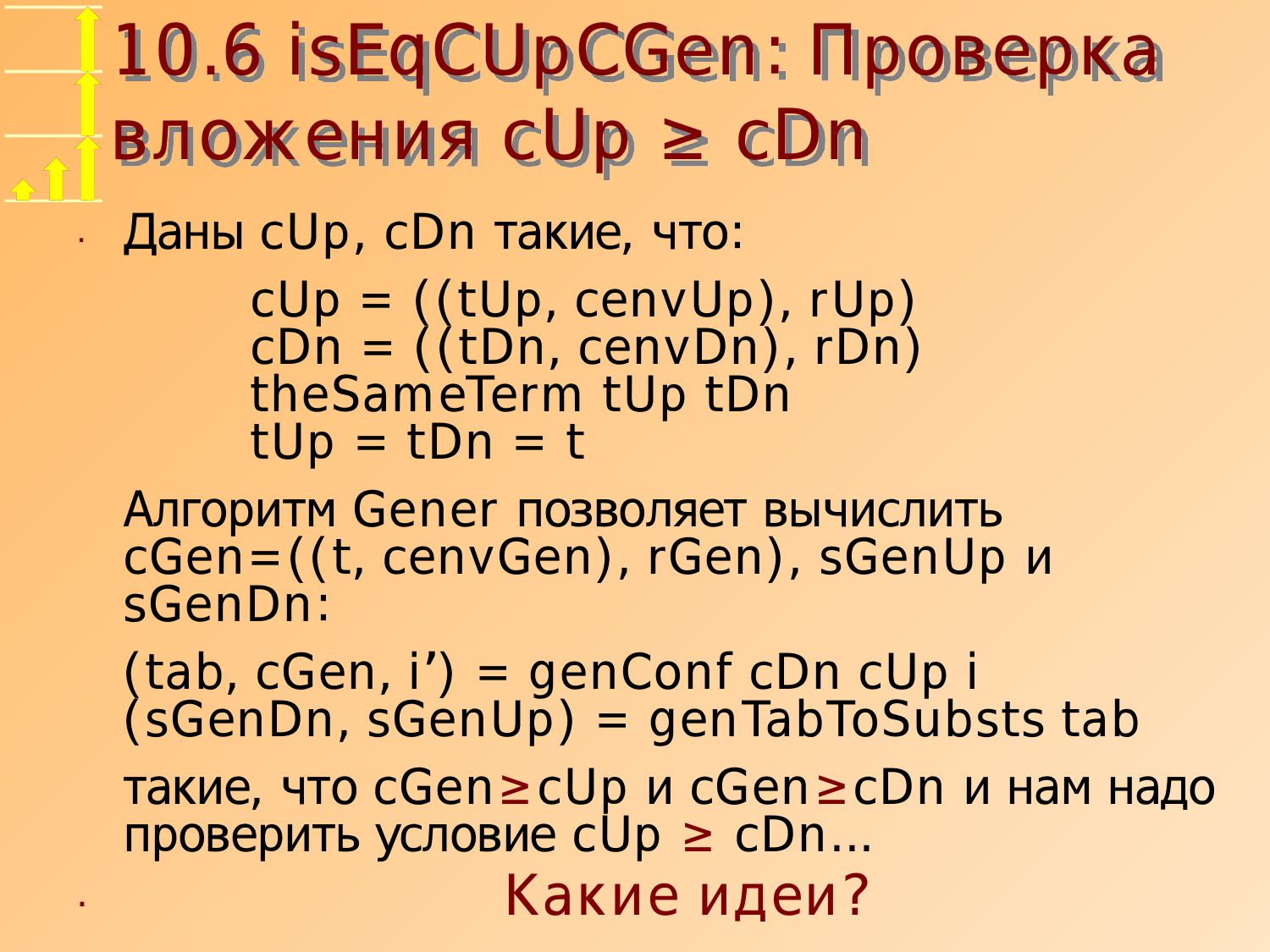

# 10.6 isEqCUpCGen: Проверка вложения cUp ≥ cDn
Даны cUp, cDn такие, что:
	cUp = ((tUp, cenvUp), rUp)
	cDn = ((tDn, cenvDn), rDn)
	theSameTerm tUp tDn
	tUp = tDn = t
Алгоритм Gener позволяет вычислить cGen=((t, cenvGen), rGen), sGenUp и sGenDn:
(tab, cGen, i’) = genConf cDn cUp i
(sGenDn, sGenUp) = genTabToSubsts tab
такие, что cGen≥cUp и cGen≥cDn и нам надо проверить условие cUp ≥ cDn...
 			Какие идеи?